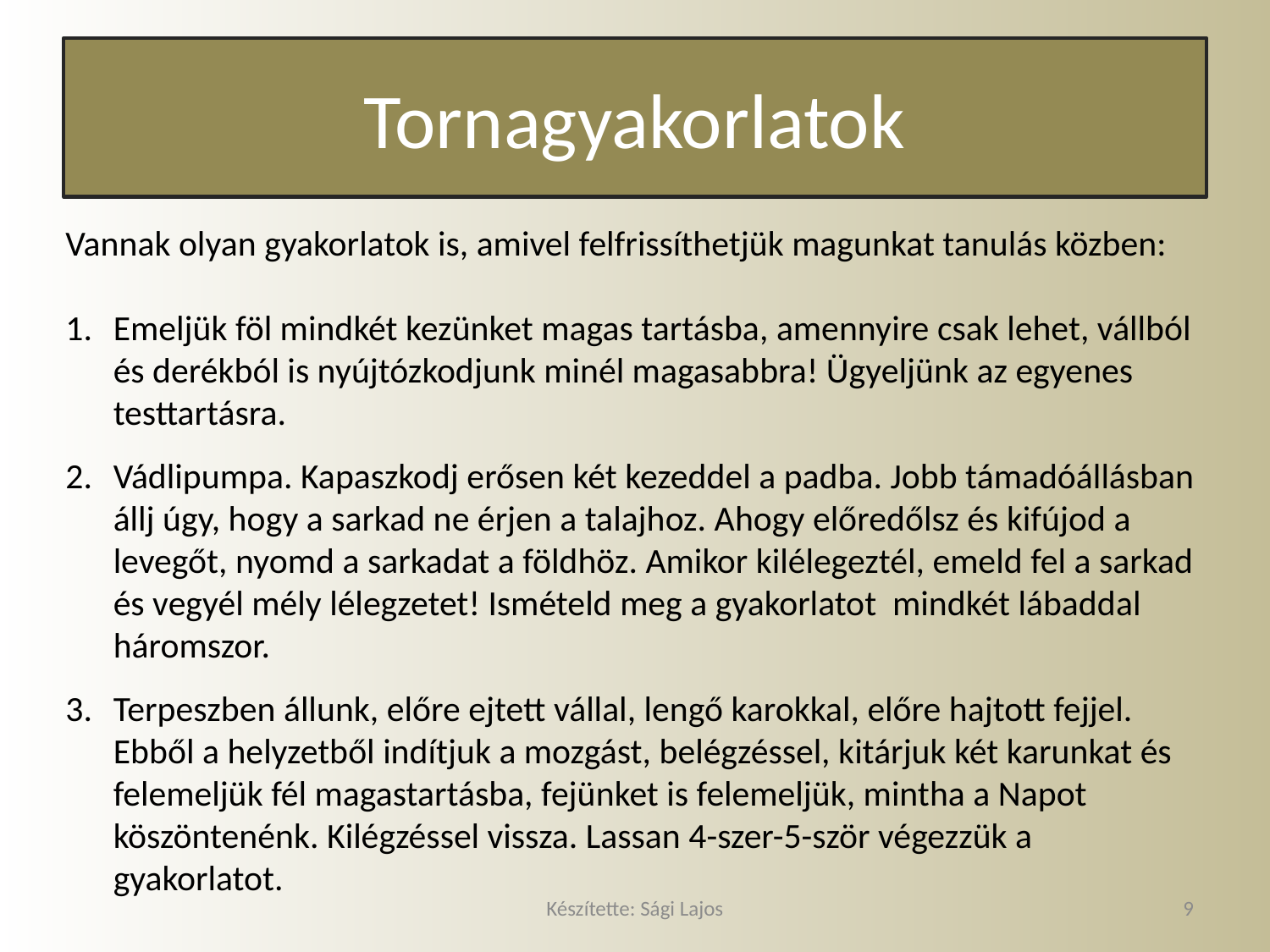

# Tornagyakorlatok
Vannak olyan gyakorlatok is, amivel felfrissíthetjük magunkat tanulás közben:
Emeljük föl mindkét kezünket magas tartásba, amennyire csak lehet, vállból és derékból is nyújtózkodjunk minél magasabbra! Ügyeljünk az egyenes testtartásra.
Vádlipumpa. Kapaszkodj erősen két kezeddel a padba. Jobb támadóállásban állj úgy, hogy a sarkad ne érjen a talajhoz. Ahogy előredőlsz és kifújod a levegőt, nyomd a sarkadat a földhöz. Amikor kilélegeztél, emeld fel a sarkad és vegyél mély lélegzetet! Ismételd meg a gyakorlatot  mindkét lábaddal háromszor.
Terpeszben állunk, előre ejtett vállal, lengő karokkal, előre hajtott fejjel. Ebből a helyzetből indítjuk a mozgást, belégzéssel, kitárjuk két karunkat és felemeljük fél magastartásba, fejünket is felemeljük, mintha a Napot köszöntenénk. Kilégzéssel vissza. Lassan 4-szer-5-ször végezzük a gyakorlatot.
Készítette: Sági Lajos
9